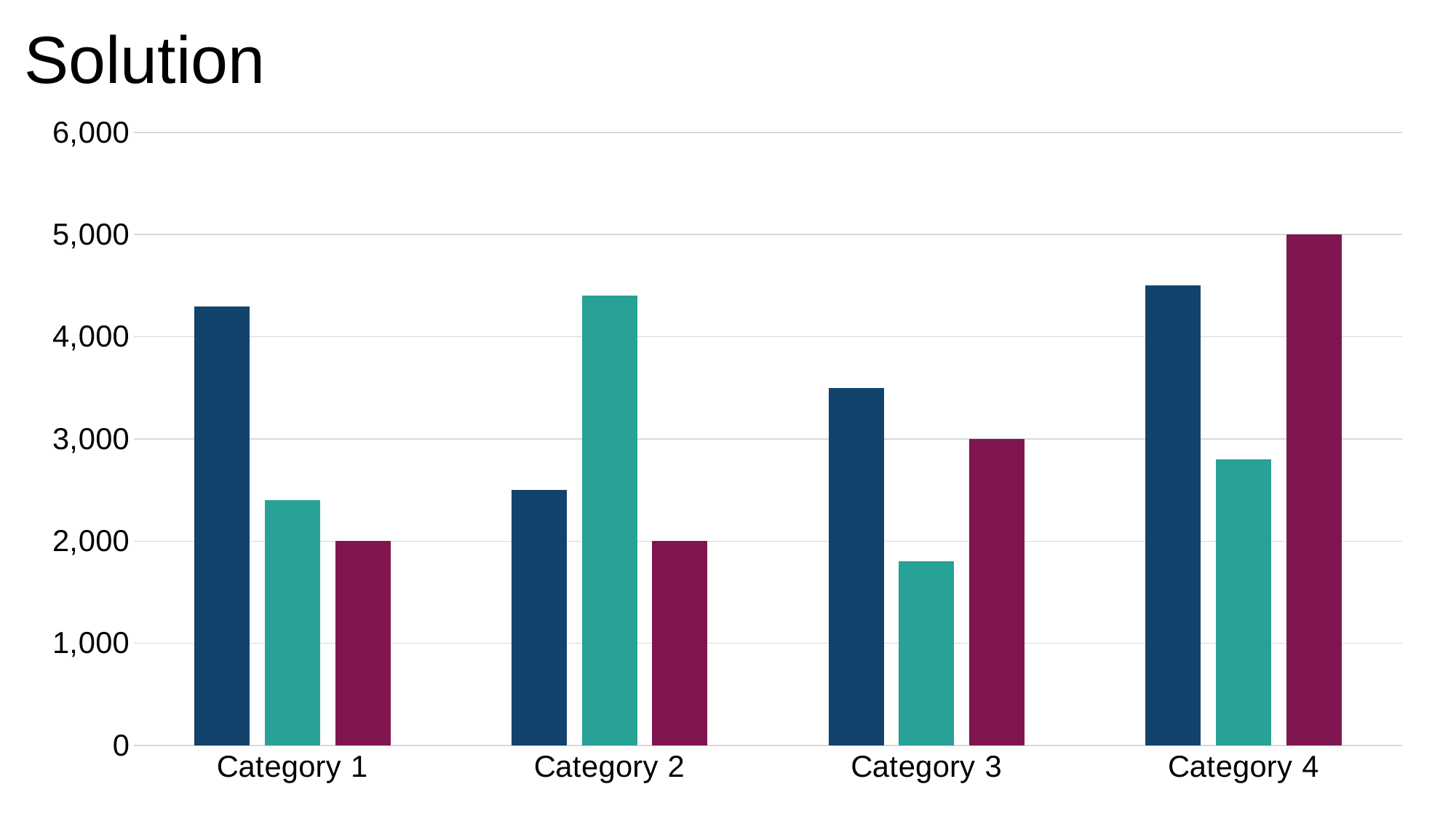

# Solution

### Chart

| Category | Series 1 | Series 2 | Series 3 |
|---|---|---|---|
| Category 1 | 4300.0 | 2400.0 | 2000.0 |
| Category 2 | 2500.0 | 4400.0 | 2000.0 |
| Category 3 | 3500.0 | 1800.0 | 3000.0 |
| Category 4 | 4500.0 | 2800.0 | 5000.0 |